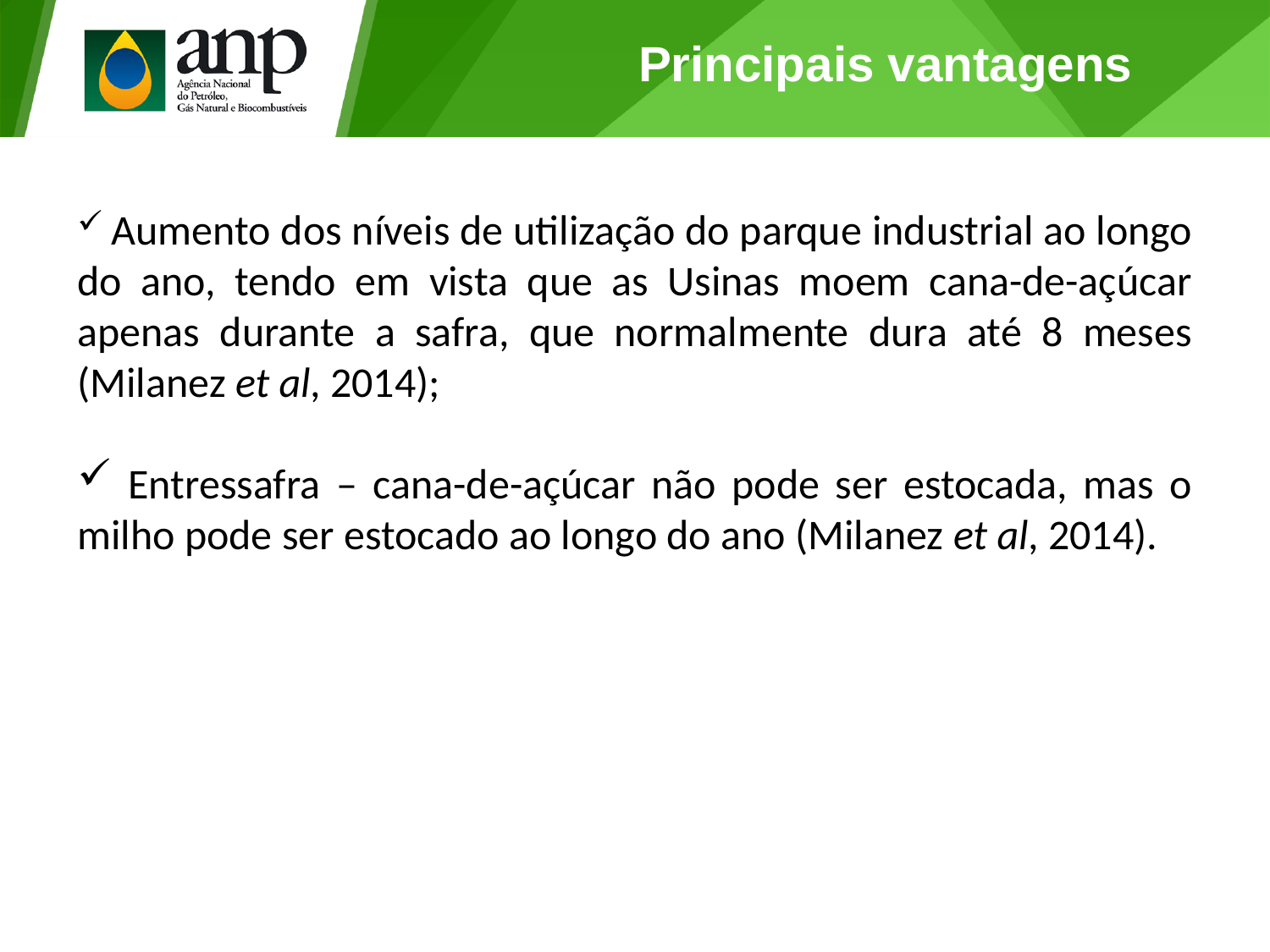

Principais vantagens
 Aumento dos níveis de utilização do parque industrial ao longo do ano, tendo em vista que as Usinas moem cana-de-açúcar apenas durante a safra, que normalmente dura até 8 meses (Milanez et al, 2014);

 Entressafra – cana-de-açúcar não pode ser estocada, mas o milho pode ser estocado ao longo do ano (Milanez et al, 2014).